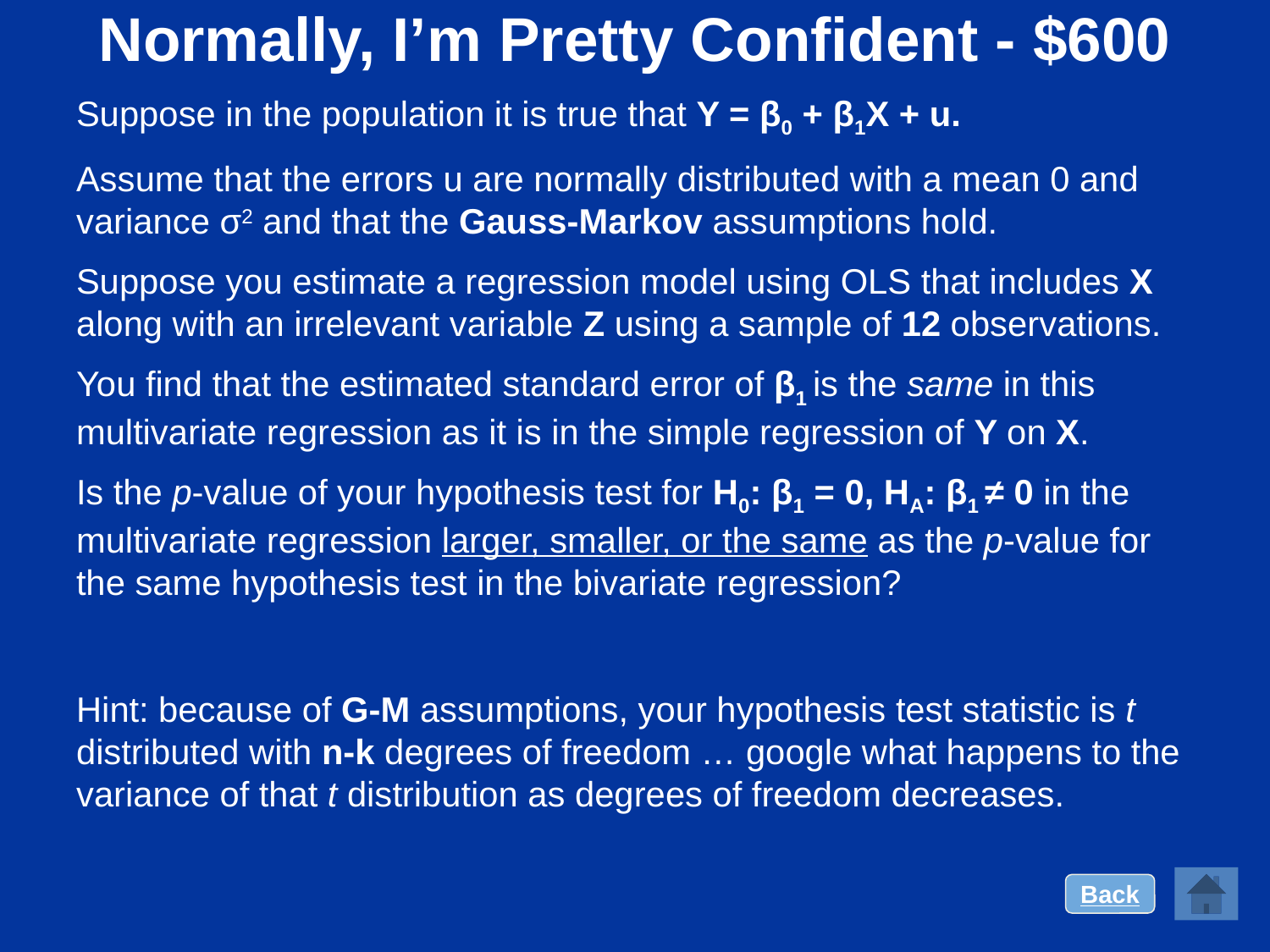

# Normally, I’m Pretty Confident - $600
Suppose in the population it is true that Y = β0 + β1X + u.
Assume that the errors u are normally distributed with a mean 0 and variance σ2 and that the Gauss-Markov assumptions hold.
Suppose you estimate a regression model using OLS that includes X along with an irrelevant variable Z using a sample of 12 observations.
You find that the estimated standard error of β1 is the same in this multivariate regression as it is in the simple regression of Y on X.
Is the p-value of your hypothesis test for H0: β1 = 0, HA: β1 ≠ 0 in the multivariate regression larger, smaller, or the same as the p-value for the same hypothesis test in the bivariate regression?

Hint: because of G-M assumptions, your hypothesis test statistic is t distributed with n-k degrees of freedom … google what happens to the variance of that t distribution as degrees of freedom decreases.

Back